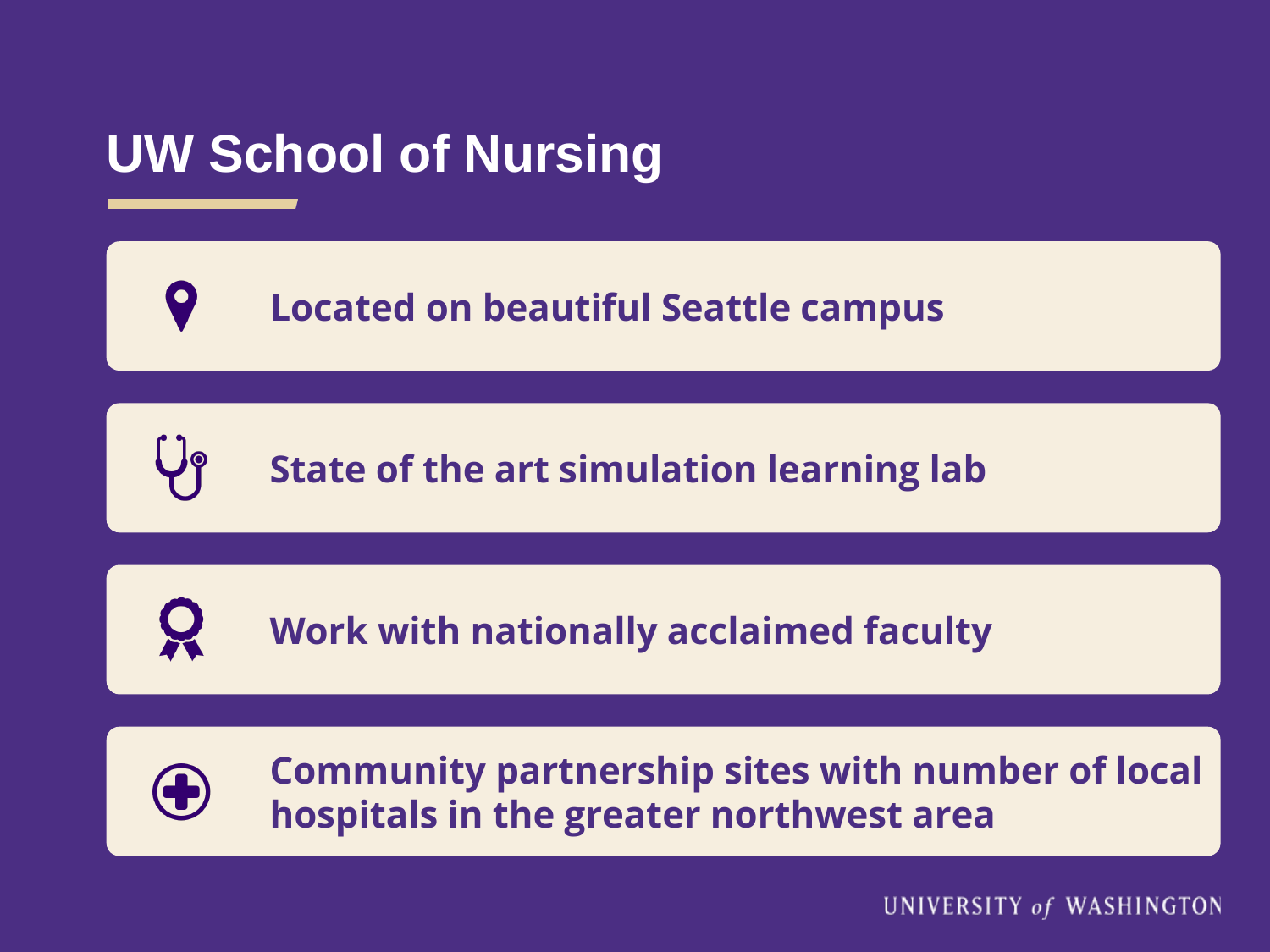

# UW School of Nursing
Located on beautiful Seattle campus
State of the art simulation learning lab
Work with nationally acclaimed faculty
Community partnership sites with number of local hospitals in the greater northwest area